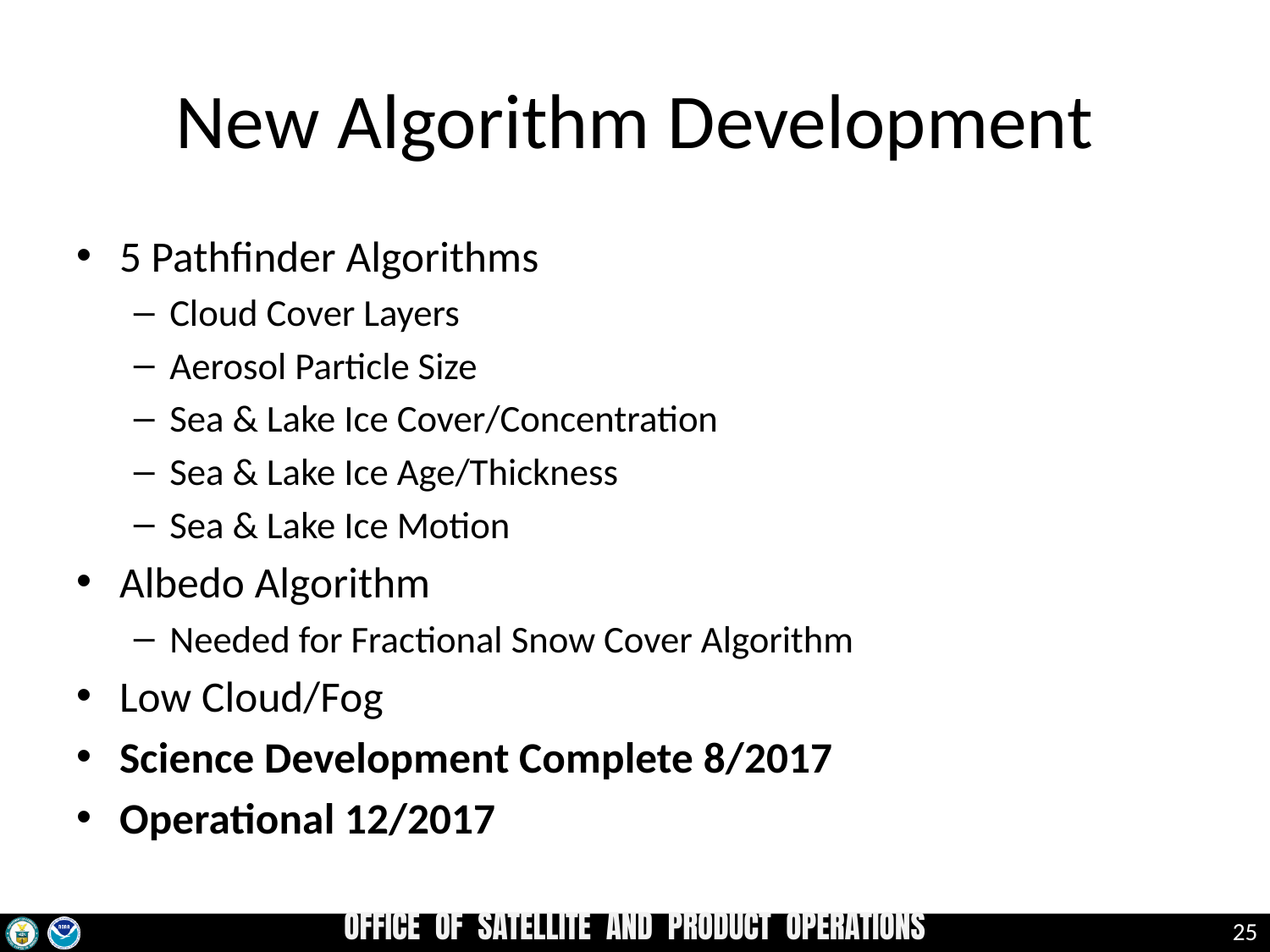

# New Algorithm Development
5 Pathfinder Algorithms
Cloud Cover Layers
Aerosol Particle Size
Sea & Lake Ice Cover/Concentration
Sea & Lake Ice Age/Thickness
Sea & Lake Ice Motion
Albedo Algorithm
Needed for Fractional Snow Cover Algorithm
Low Cloud/Fog
Science Development Complete 8/2017
Operational 12/2017